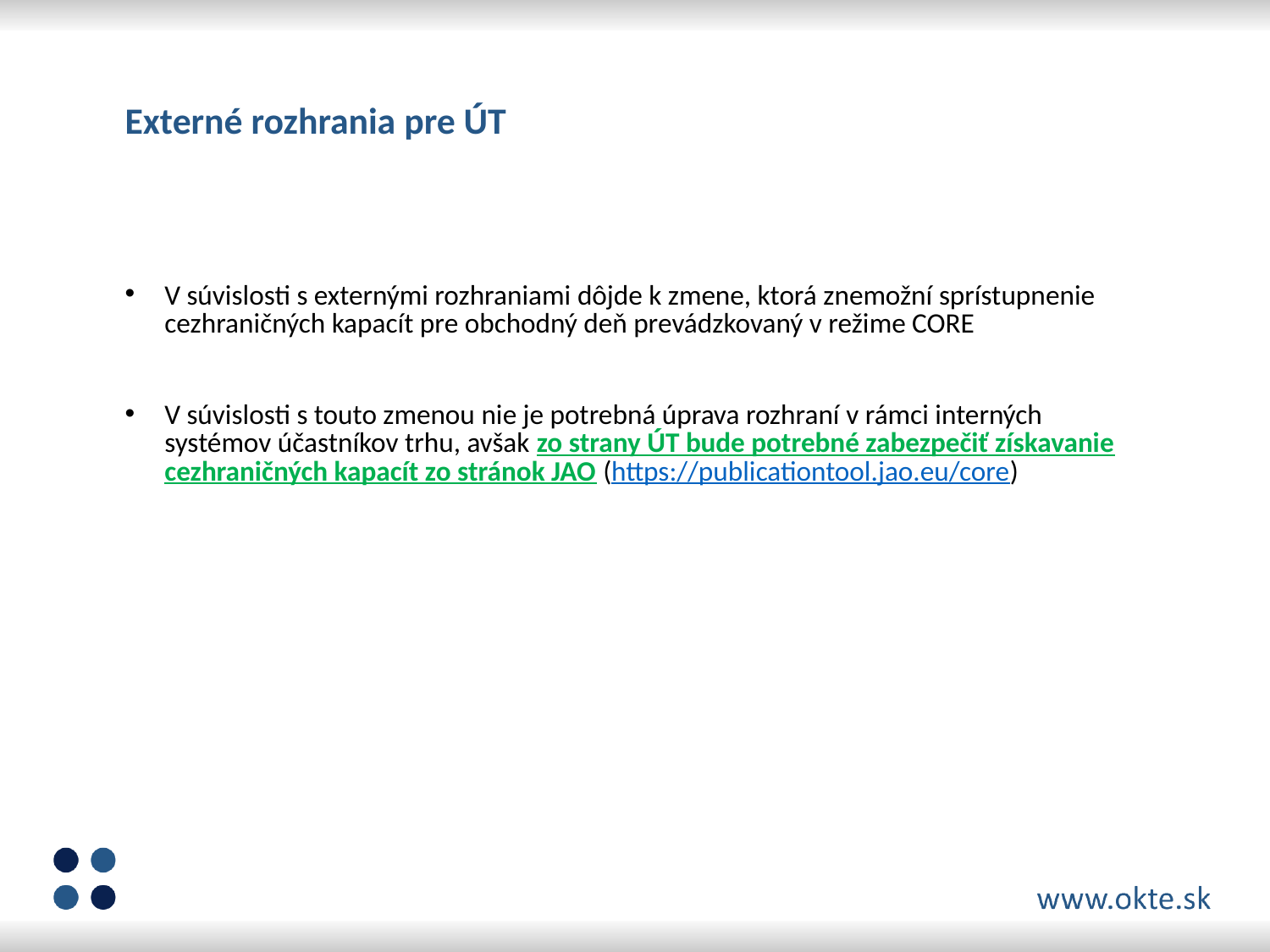

# Externé rozhrania pre ÚT
V súvislosti s externými rozhraniami dôjde k zmene, ktorá znemožní sprístupnenie cezhraničných kapacít pre obchodný deň prevádzkovaný v režime CORE

V súvislosti s touto zmenou nie je potrebná úprava rozhraní v rámci interných systémov účastníkov trhu, avšak zo strany ÚT bude potrebné zabezpečiť získavanie cezhraničných kapacít zo stránok JAO (https://publicationtool.jao.eu/core)